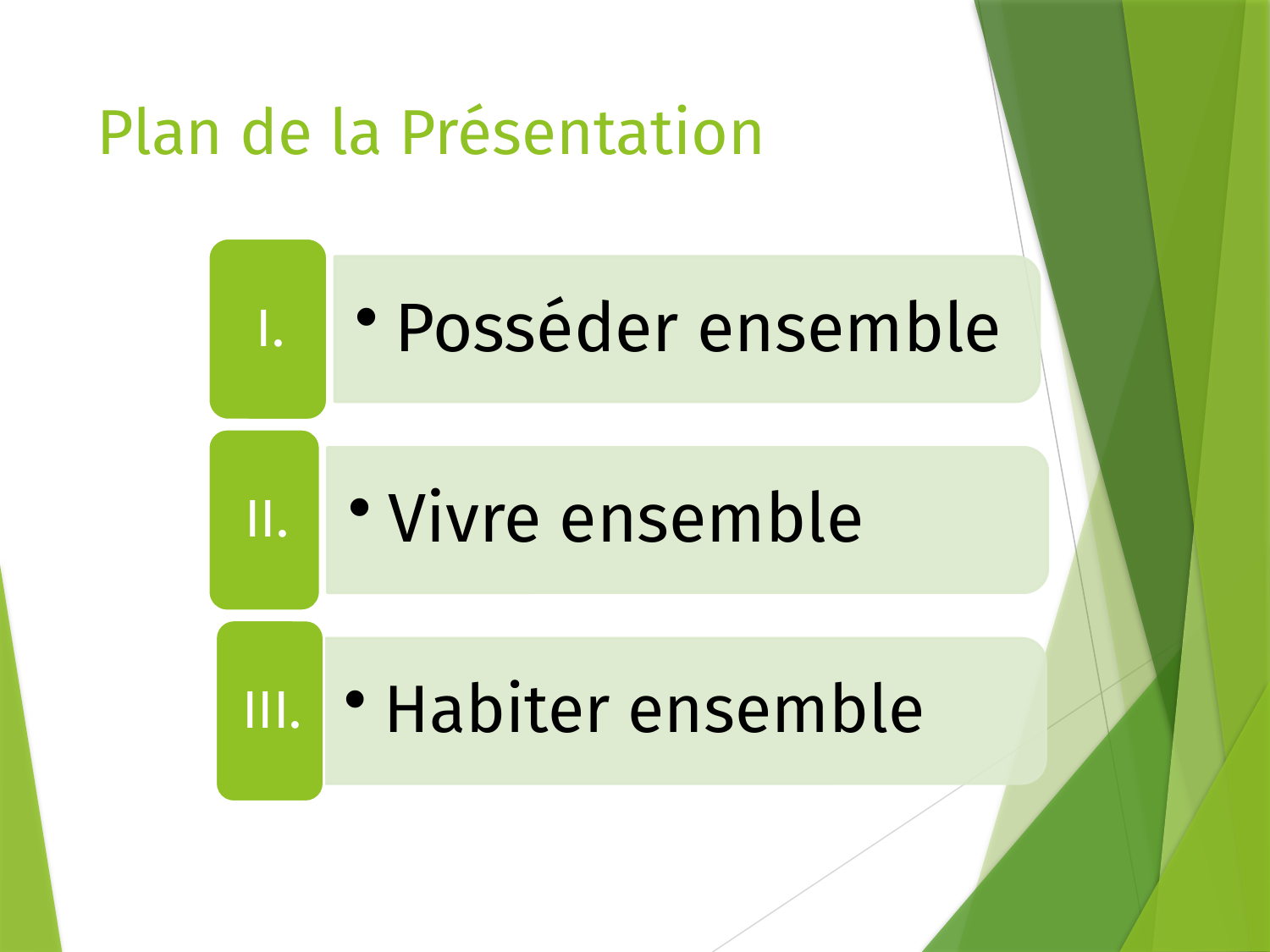

# Plan de la Présentation
Posséder ensemble
I.
Vivre ensemble
II.
Habiter ensemble
III.